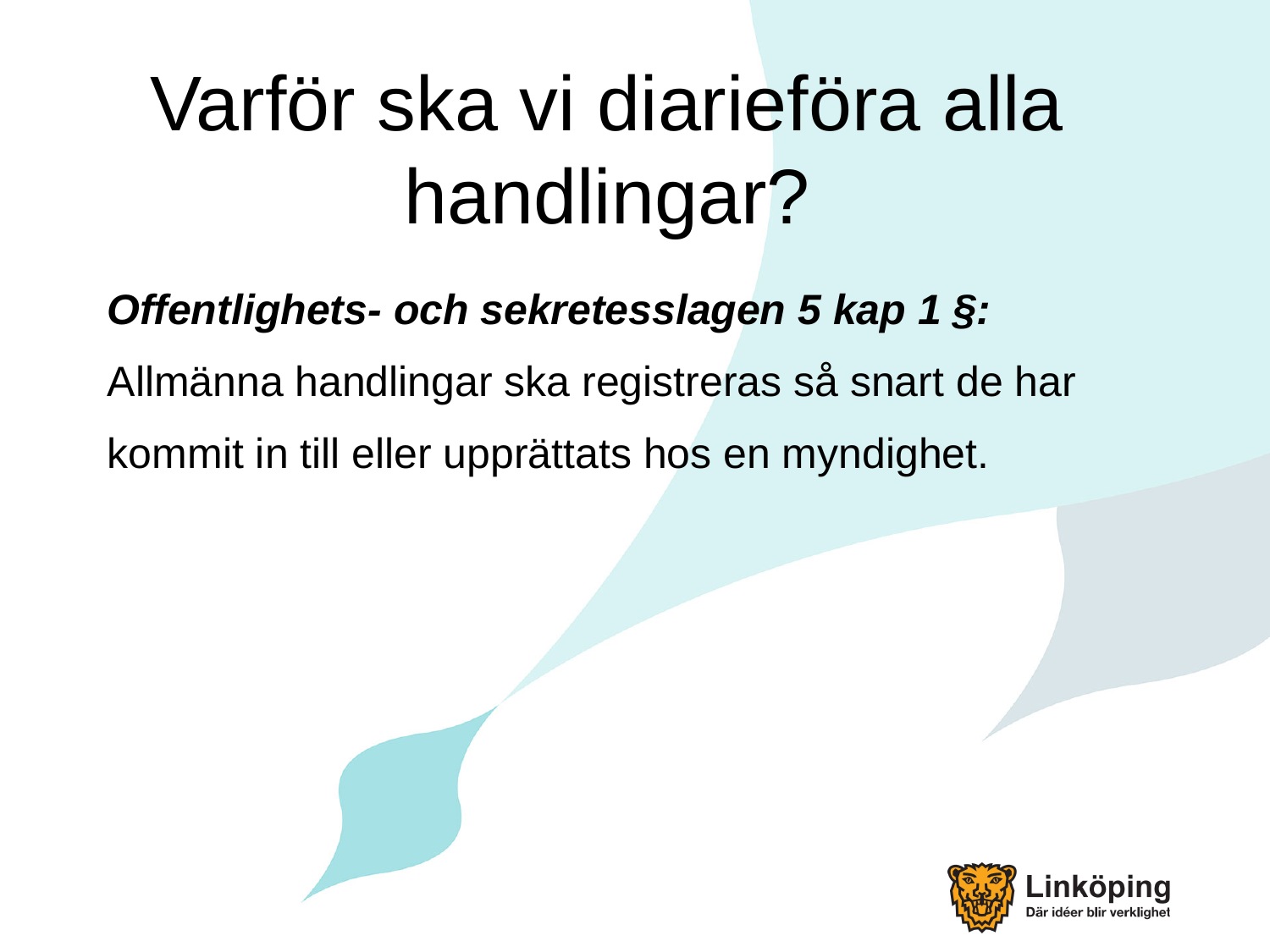

# Varför ska vi diarieföra alla handlingar?
Offentlighets- och sekretesslagen 5 kap 1 §:
Allmänna handlingar ska registreras så snart de har
kommit in till eller upprättats hos en myndighet.